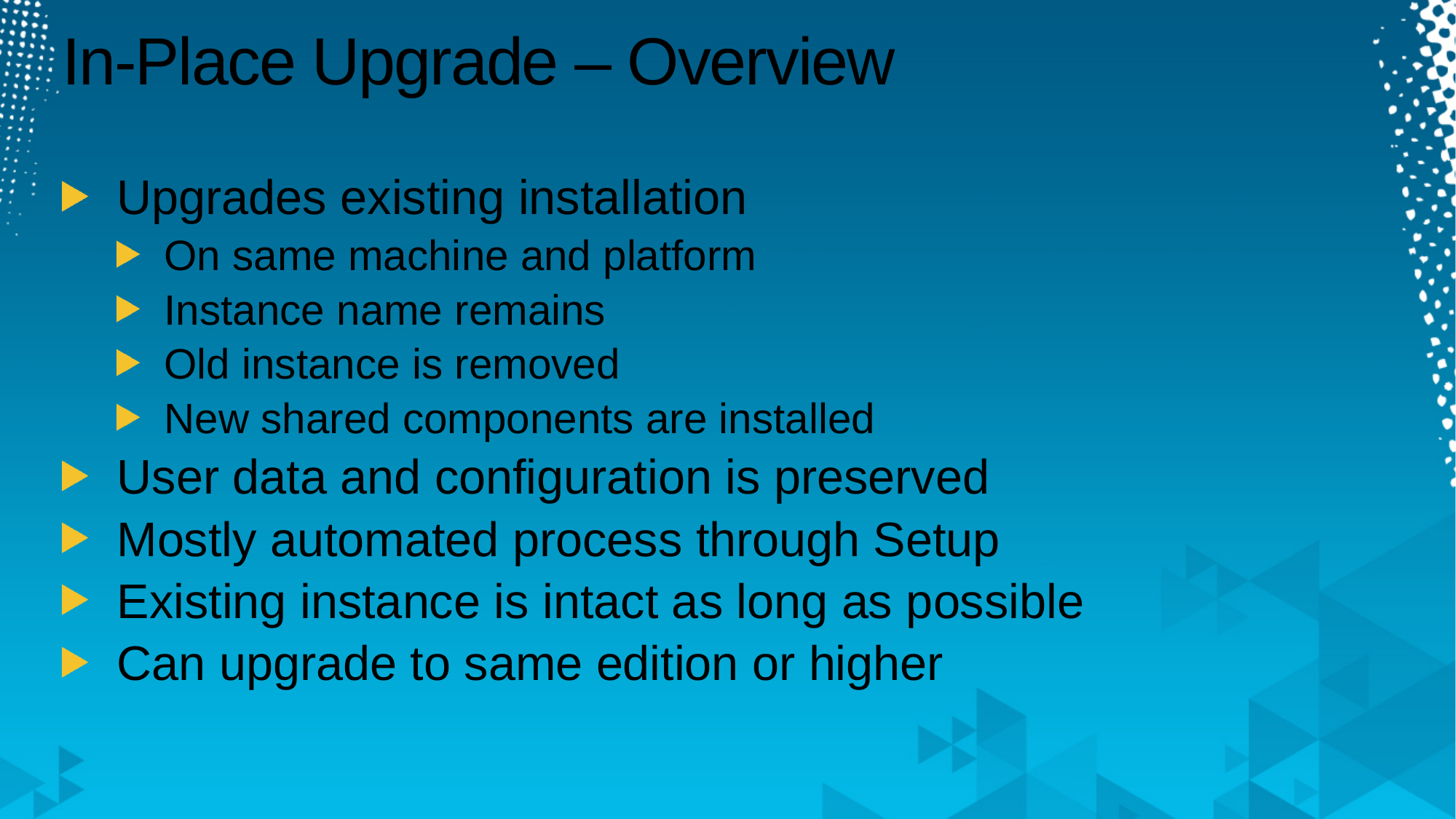

# In-Place Upgrade – Overview
Upgrades existing installation
On same machine and platform
Instance name remains
Old instance is removed
New shared components are installed
User data and configuration is preserved
Mostly automated process through Setup
Existing instance is intact as long as possible
Can upgrade to same edition or higher